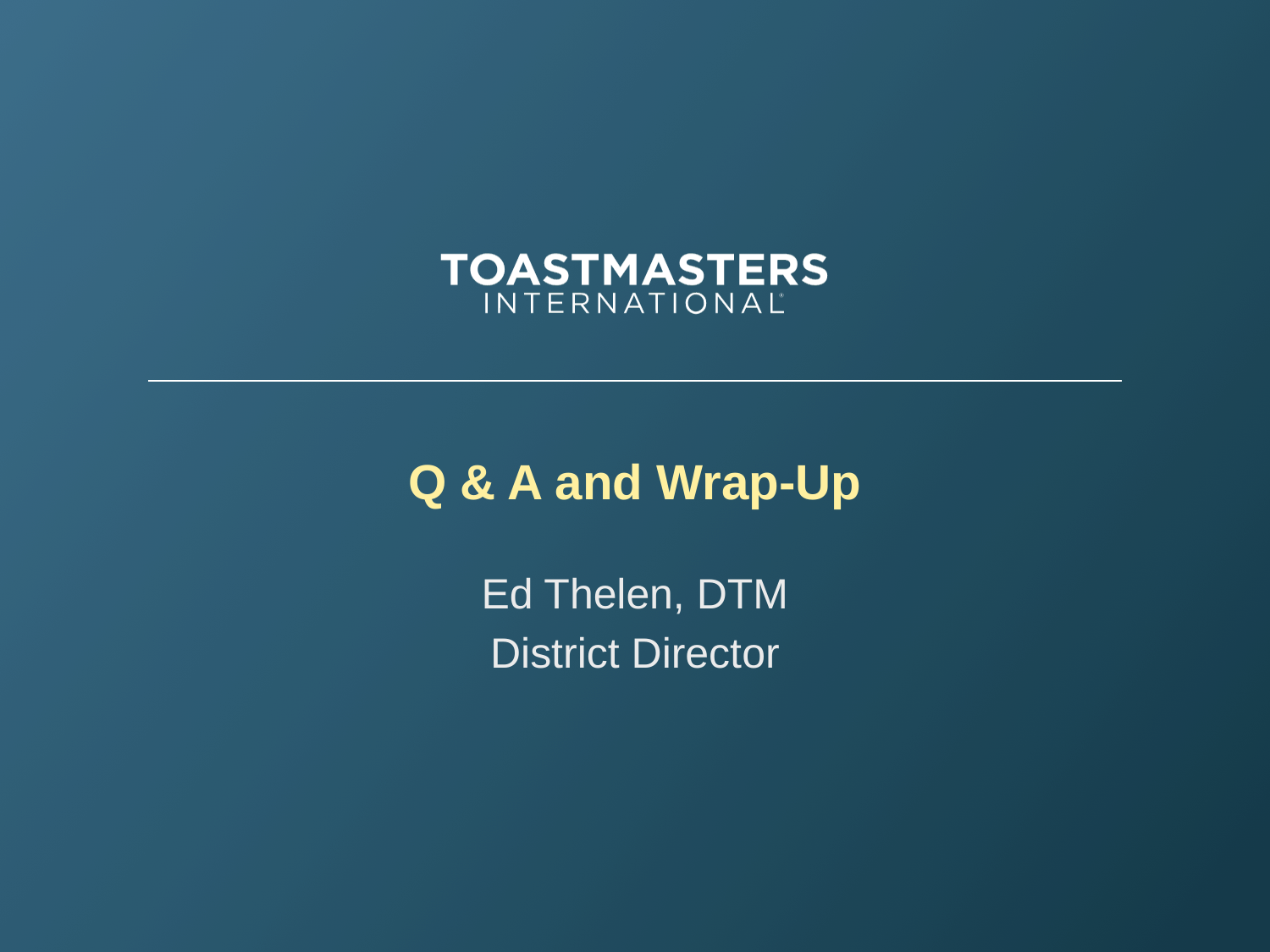

# Q & A and Wrap-Up
Ed Thelen, DTM
District Director